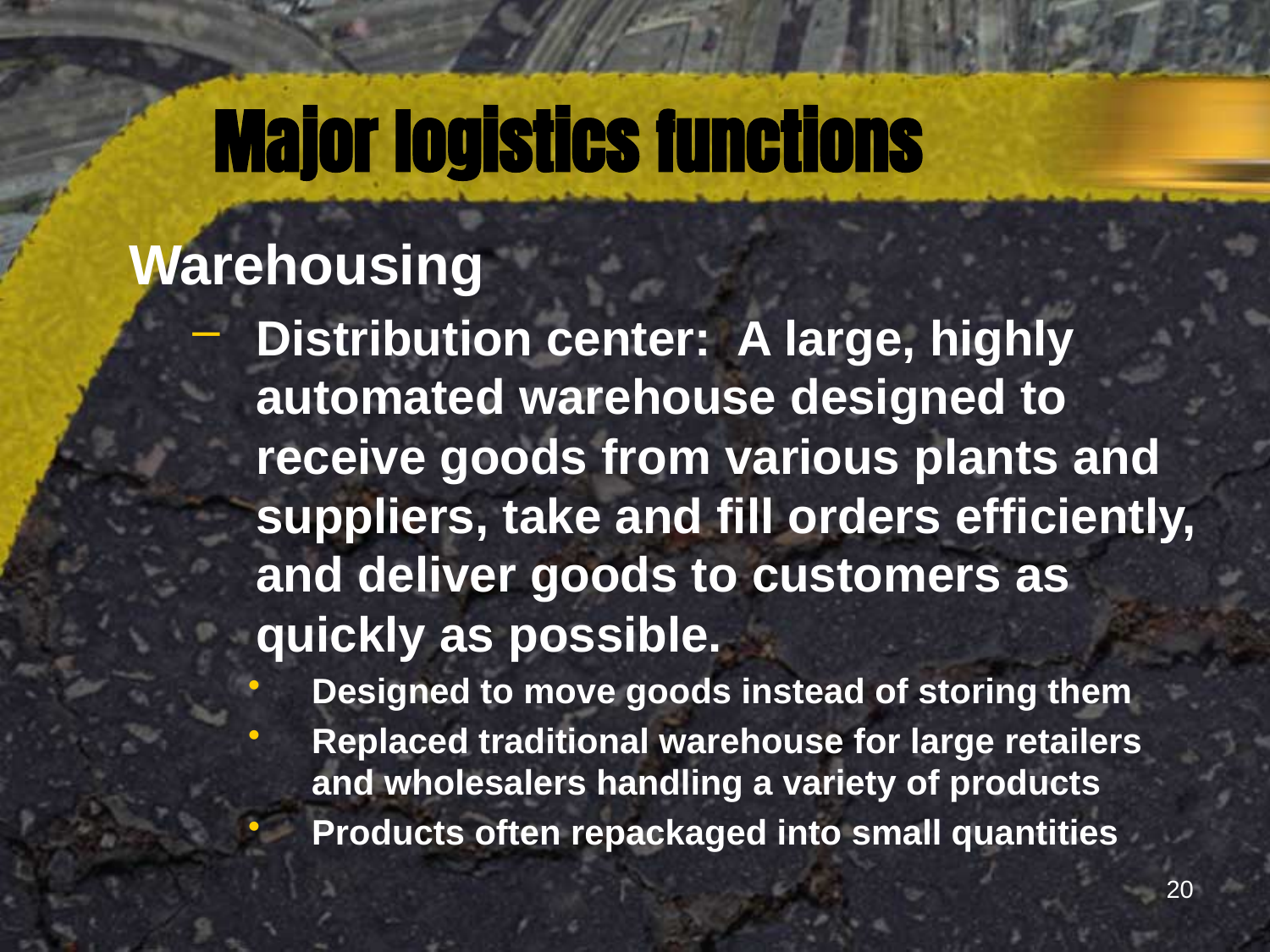

# Major logistics functions
Warehousing
Distribution center:  A large, highly automated warehouse designed to receive goods from various plants and suppliers, take and fill orders efficiently, and deliver goods to customers as quickly as possible.
Designed to move goods instead of storing them
Replaced traditional warehouse for large retailers and wholesalers handling a variety of products
Products often repackaged into small quantities
20